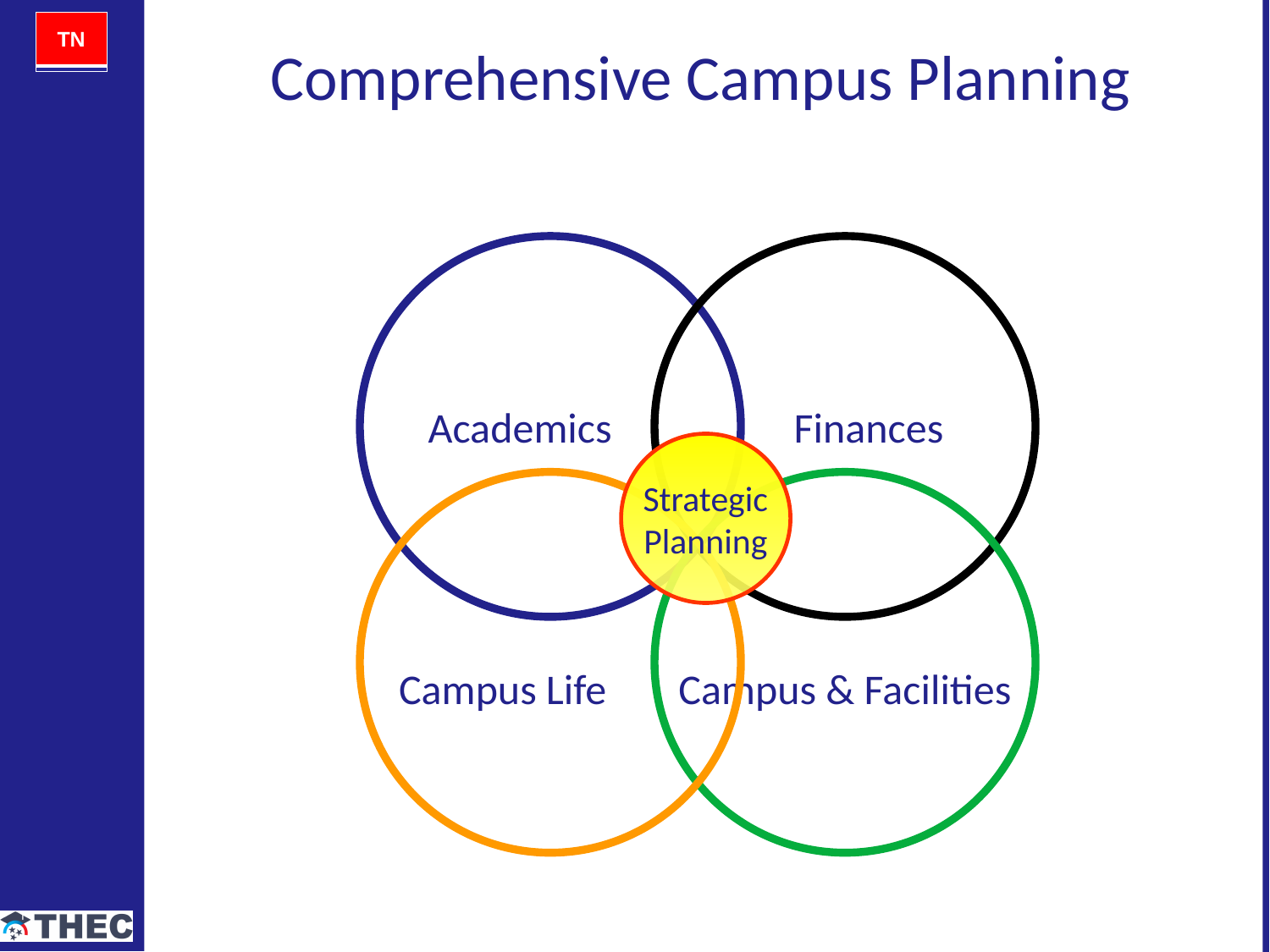

Comprehensive Campus Planning
Academics
     Finances

Strategic
Planning

Campus Life

Campus & Facilities